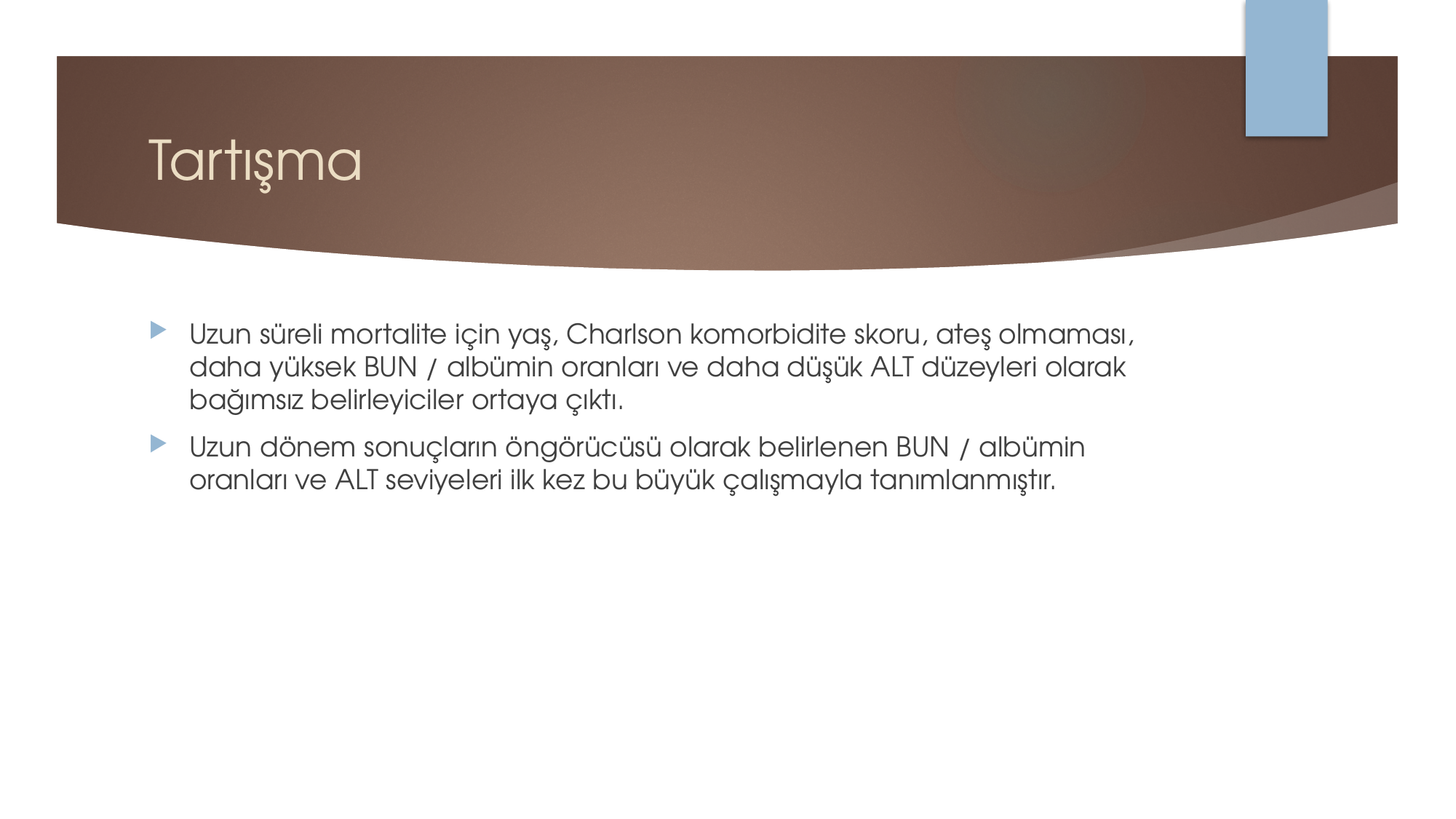

# Tartışma
Uzun süreli mortalite için yaş, Charlson komorbidite skoru, ateş olmaması, daha yüksek BUN / albümin oranları ve daha düşük ALT düzeyleri olarak bağımsız belirleyiciler ortaya çıktı.
Uzun dönem sonuçların öngörücüsü olarak belirlenen BUN / albümin oranları ve ALT seviyeleri ilk kez bu büyük çalışmayla tanımlanmıştır.